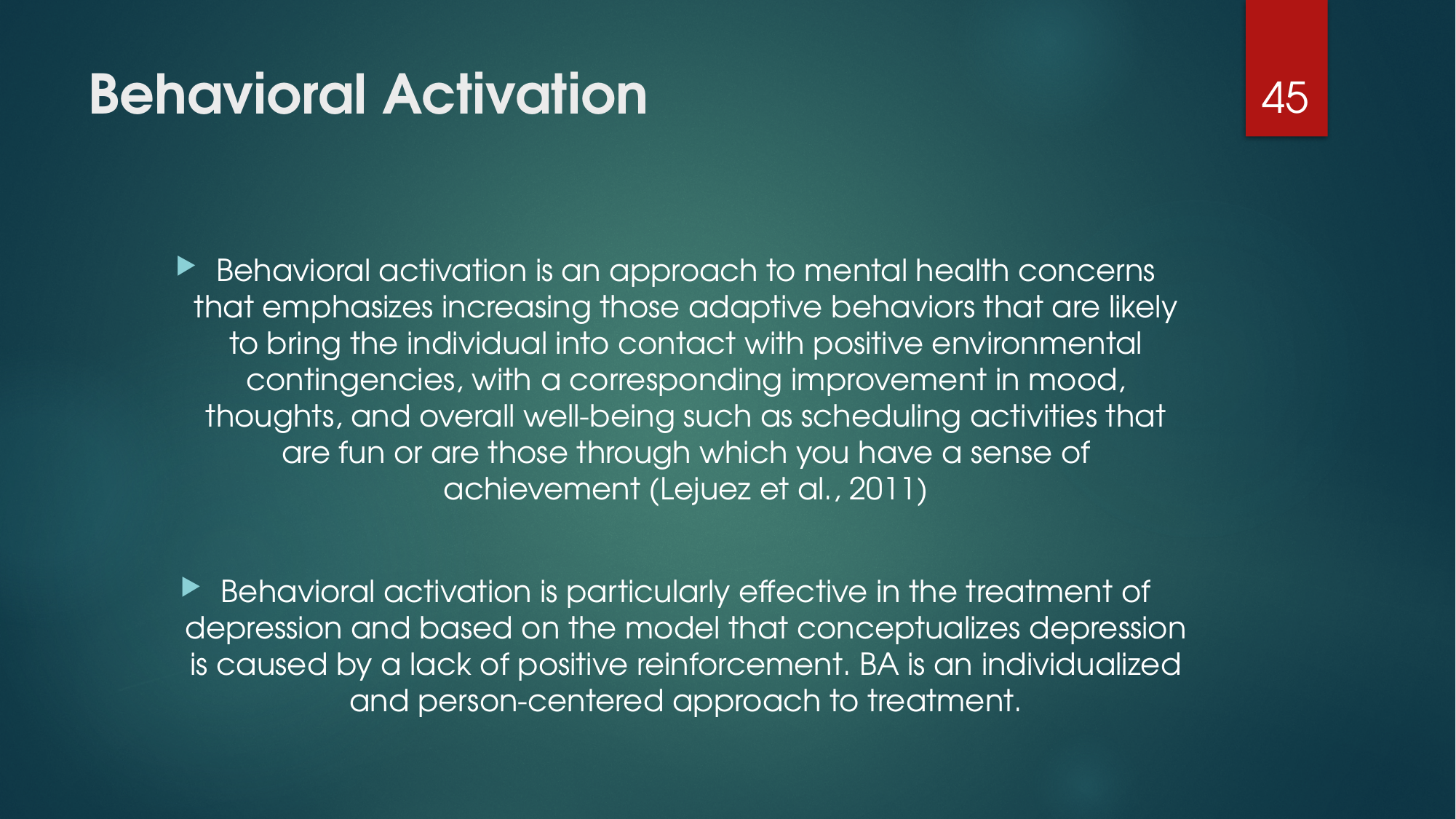

45
# Behavioral Activation
Behavioral activation is an approach to mental health concerns that emphasizes increasing those adaptive behaviors that are likely to bring the individual into contact with positive environmental contingencies, with a corresponding improvement in mood, thoughts, and overall well-being such as scheduling activities that are fun or are those through which you have a sense of achievement (Lejuez et al., 2011)

Behavioral activation is particularly effective in the treatment of depression and based on the model that conceptualizes depression is caused by a lack of positive reinforcement. BA is an individualized and person-centered approach to treatment.